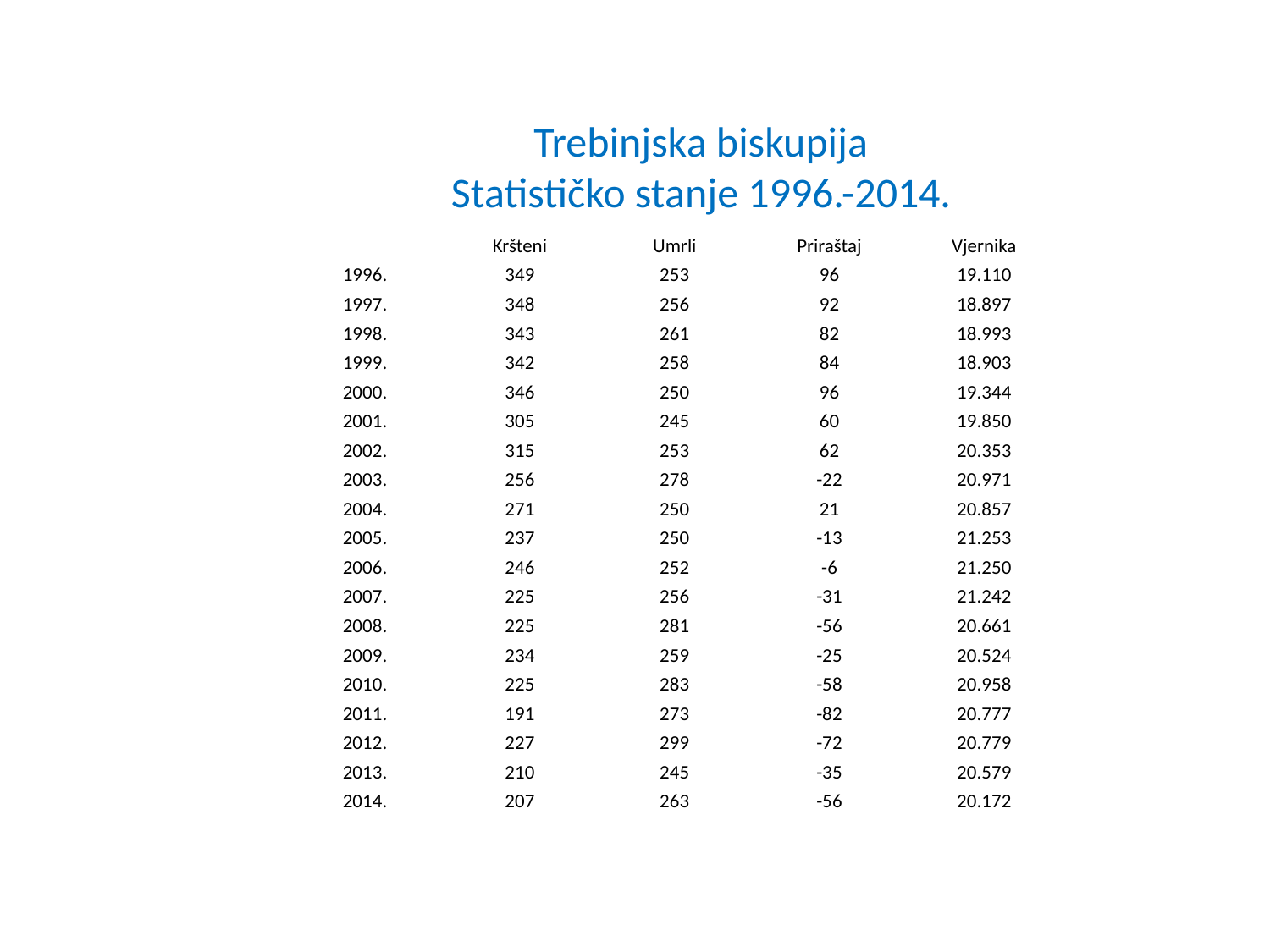

# Trebinjska biskupija Statističko stanje 1996.-2014.
|  | Kršteni | Umrli | Priraštaj | Vjernika |
| --- | --- | --- | --- | --- |
| 1996. | 349 | 253 | 96 | 19.110 |
| 1997. | 348 | 256 | 92 | 18.897 |
| 1998. | 343 | 261 | 82 | 18.993 |
| 1999. | 342 | 258 | 84 | 18.903 |
| 2000. | 346 | 250 | 96 | 19.344 |
| 2001. | 305 | 245 | 60 | 19.850 |
| 2002. | 315 | 253 | 62 | 20.353 |
| 2003. | 256 | 278 | -22 | 20.971 |
| 2004. | 271 | 250 | 21 | 20.857 |
| 2005. | 237 | 250 | -13 | 21.253 |
| 2006. | 246 | 252 | -6 | 21.250 |
| 2007. | 225 | 256 | -31 | 21.242 |
| 2008. | 225 | 281 | -56 | 20.661 |
| 2009. | 234 | 259 | -25 | 20.524 |
| 2010. | 225 | 283 | -58 | 20.958 |
| 2011. | 191 | 273 | -82 | 20.777 |
| 2012. | 227 | 299 | -72 | 20.779 |
| 2013. | 210 | 245 | -35 | 20.579 |
| 2014. | 207 | 263 | -56 | 20.172 |